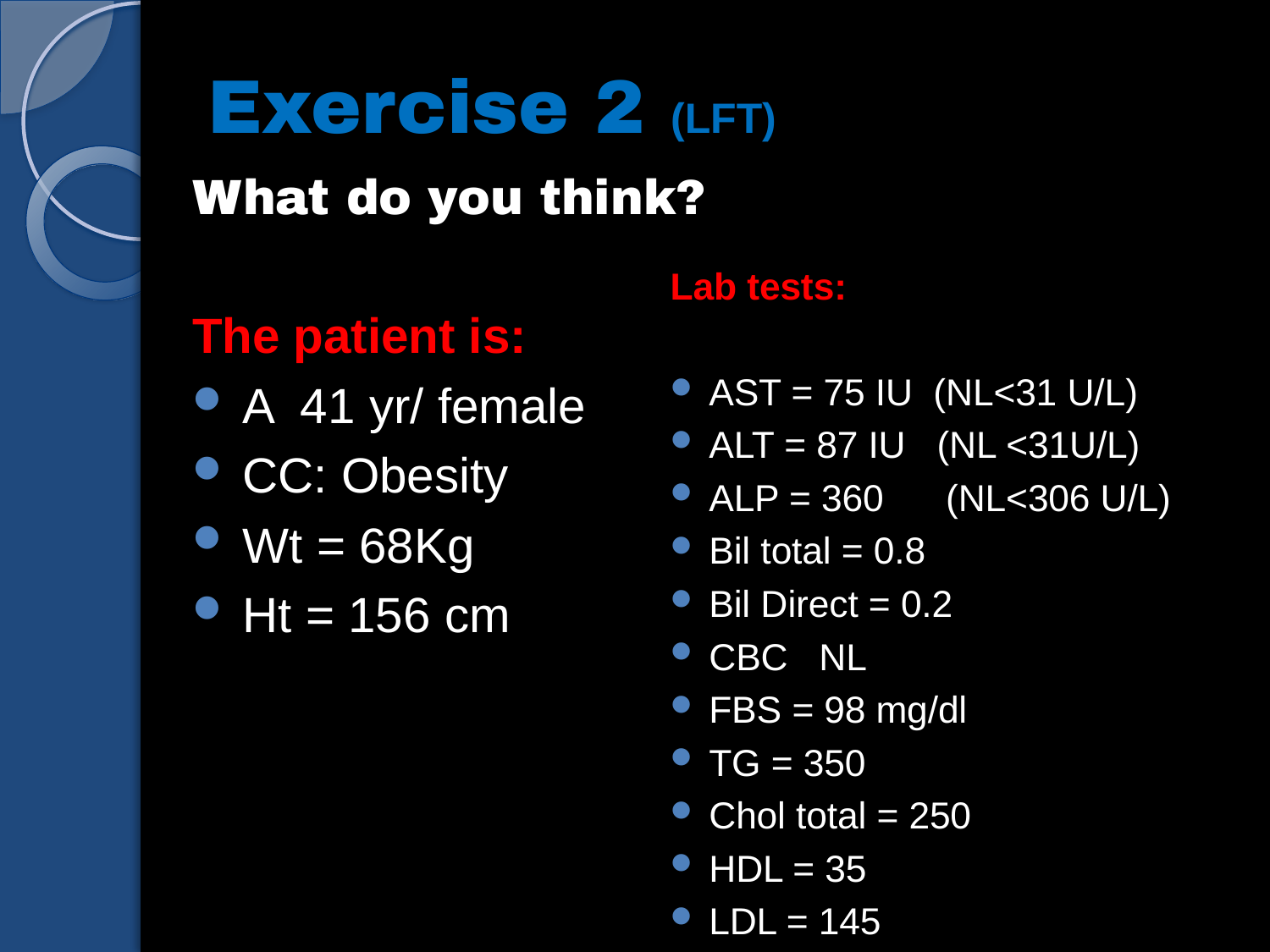

# Exercise 2 (LFT)
What do you think?

The patient is:
A  41 yr/ female
CC: Obesity
Wt = 68Kg
Ht = 156 cm
Lab tests:

AST = 75 IU  (NL<31 U/L)
ALT = 87 IU   (NL <31U/L)
ALP = 360      (NL<306 U/L)
Bil total = 0.8
Bil Direct = 0.2
CBC   NL
FBS = 98 mg/dl
TG = 350
Chol total = 250
HDL = 35
LDL = 145